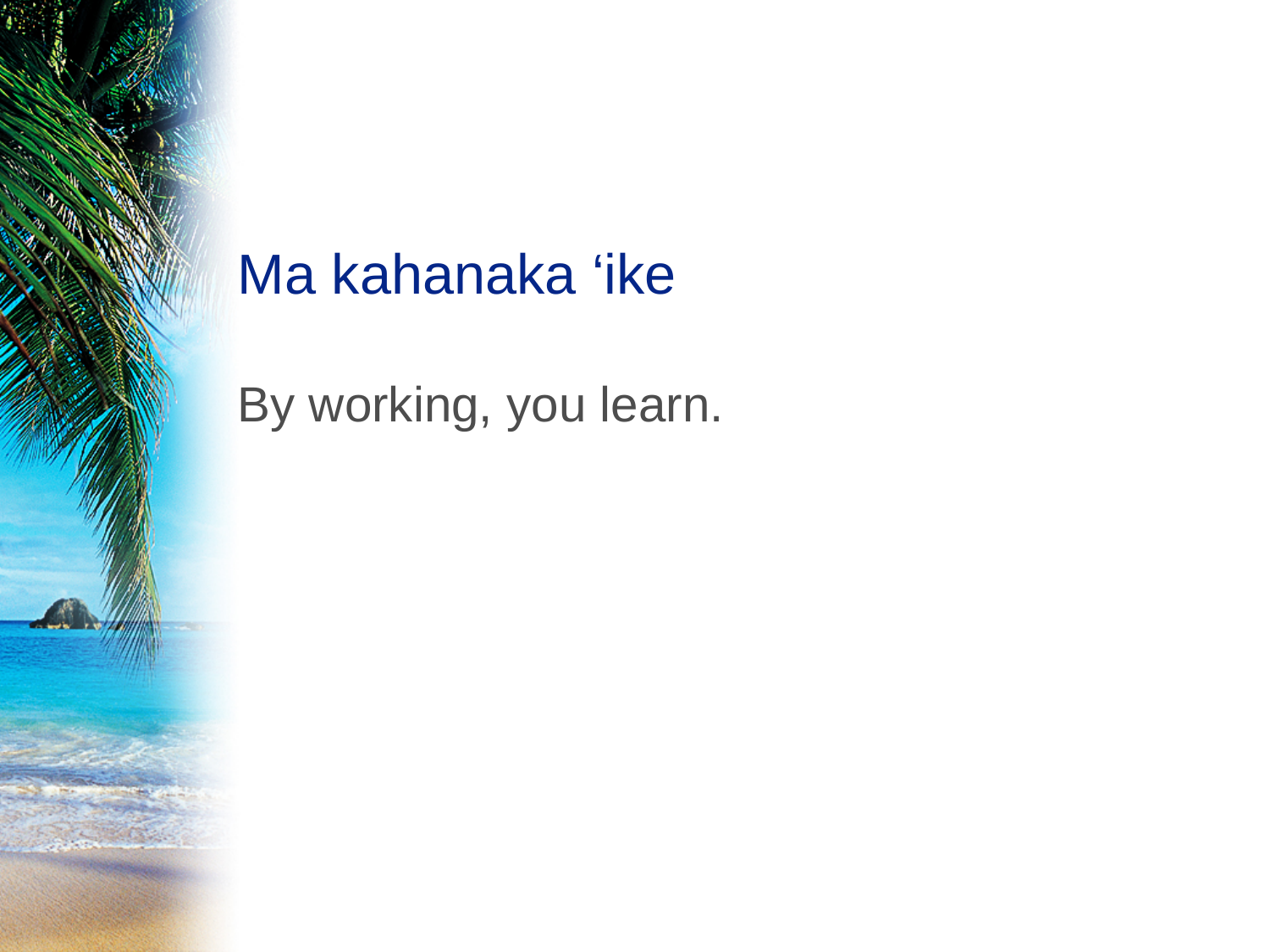

# Ma kahanaka ‘ike
By working, you learn.